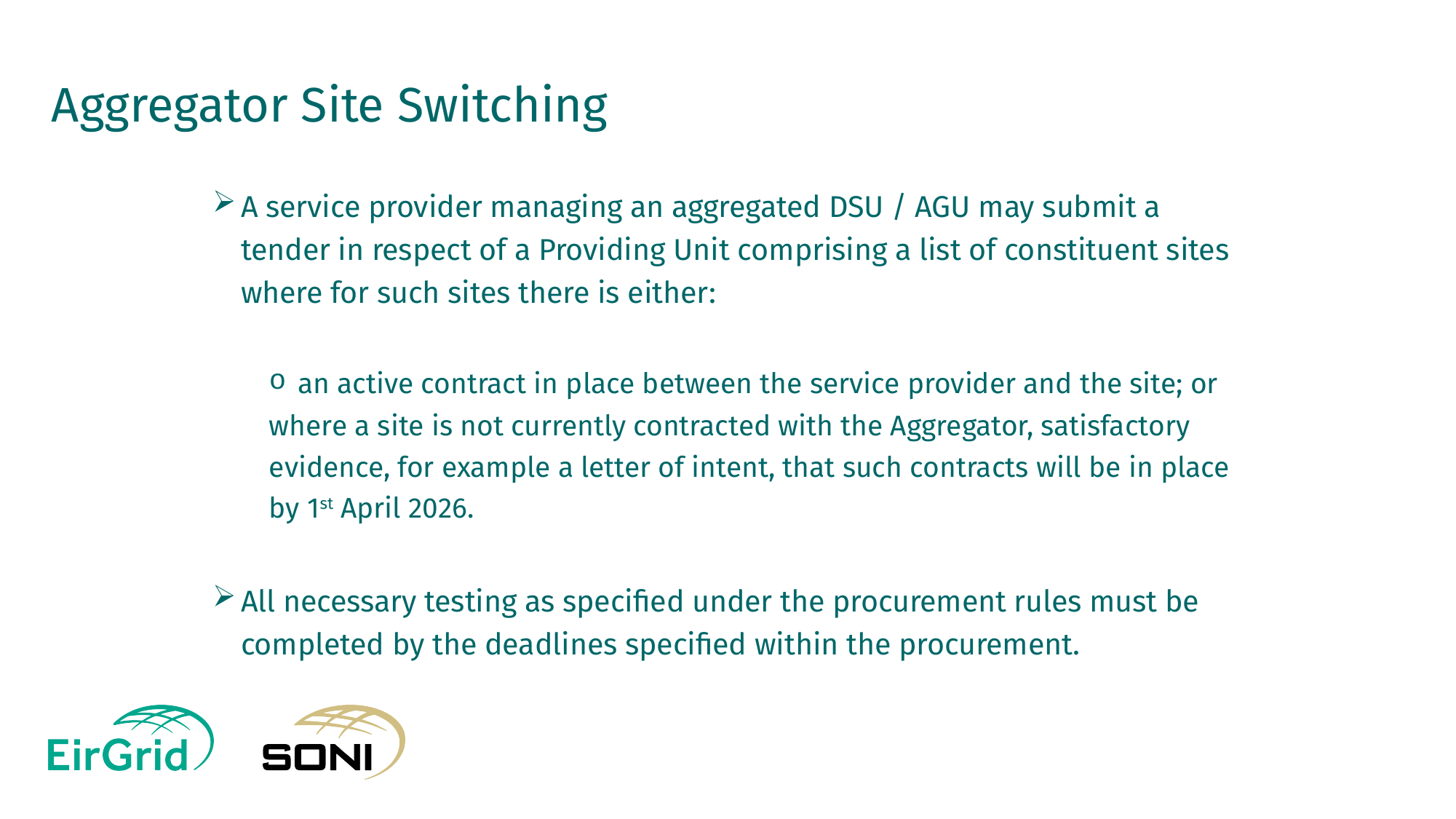

# Aggregator Site Switching
A service provider managing an aggregated DSU / AGU may submit a tender in respect of a Providing Unit comprising a list of constituent sites where for such sites there is either:

an active contract in place between the service provider and the site; or
where a site is not currently contracted with the Aggregator, satisfactory evidence, for example a letter of intent, that such contracts will be in place by 1st April 2026.

All necessary testing as specified under the procurement rules must be completed by the deadlines specified within the procurement.